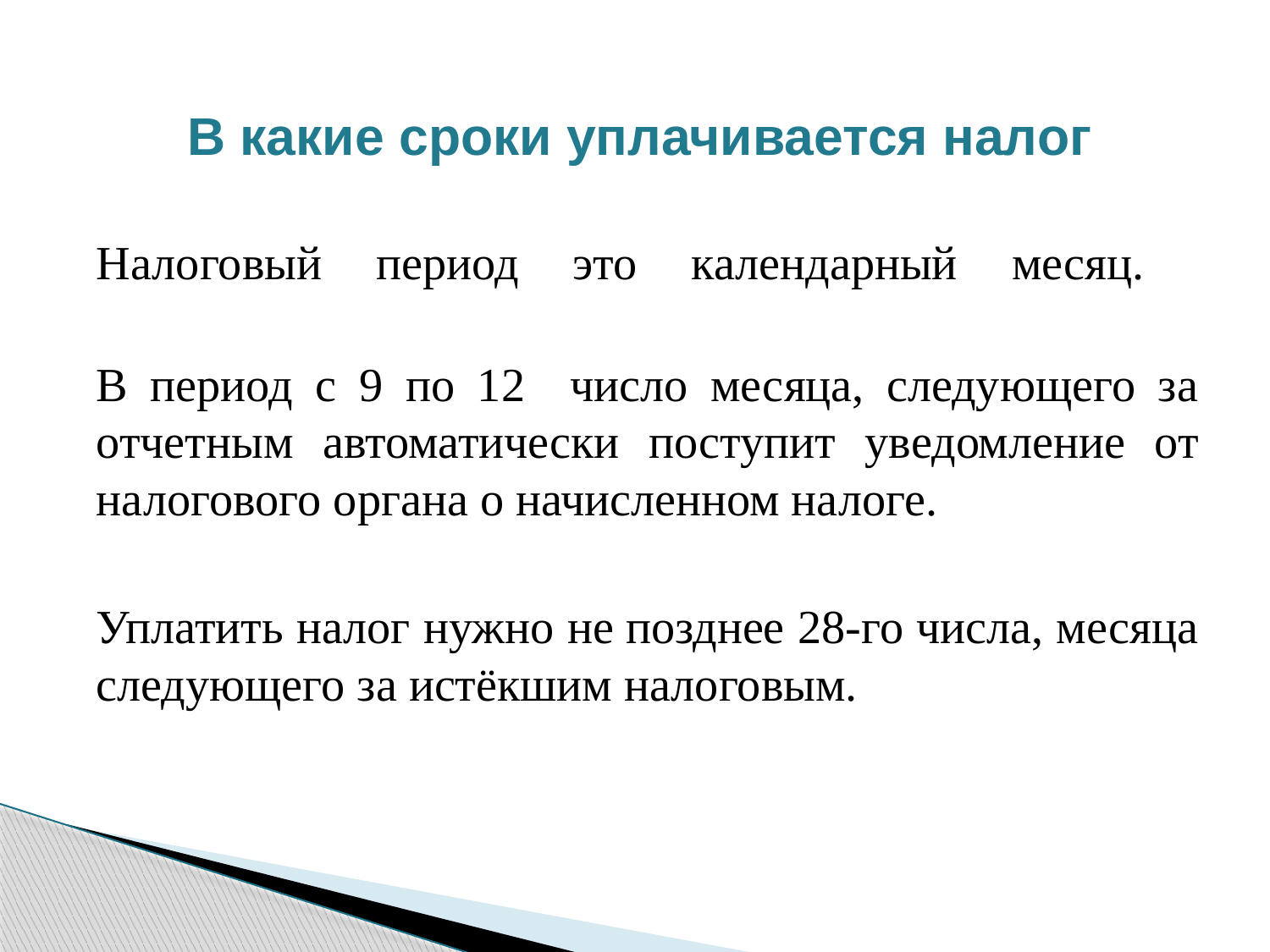

В какие сроки уплачивается налог
Налоговый период это календарный месяц.
В период с 9 по 12  число месяца, следующего за отчетным автоматически поступит уведомление от налогового органа о начисленном налоге.

Уплатить налог нужно не позднее 28-го числа, месяца следующего за истёкшим налоговым.